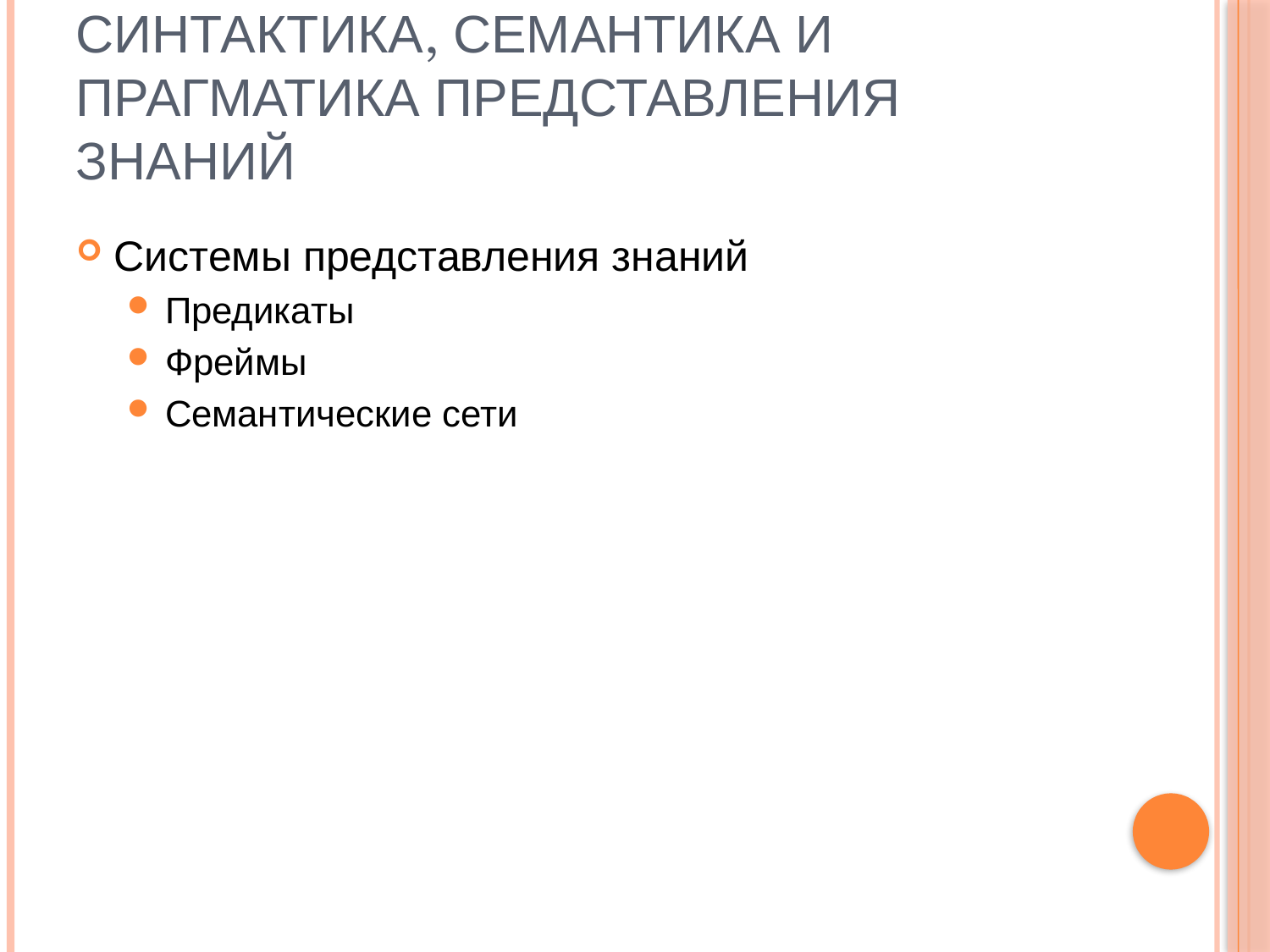

# Синтактика, семантика и прагматика представления знаний
Системы представления знаний
Предикаты
Фреймы
Семантические сети